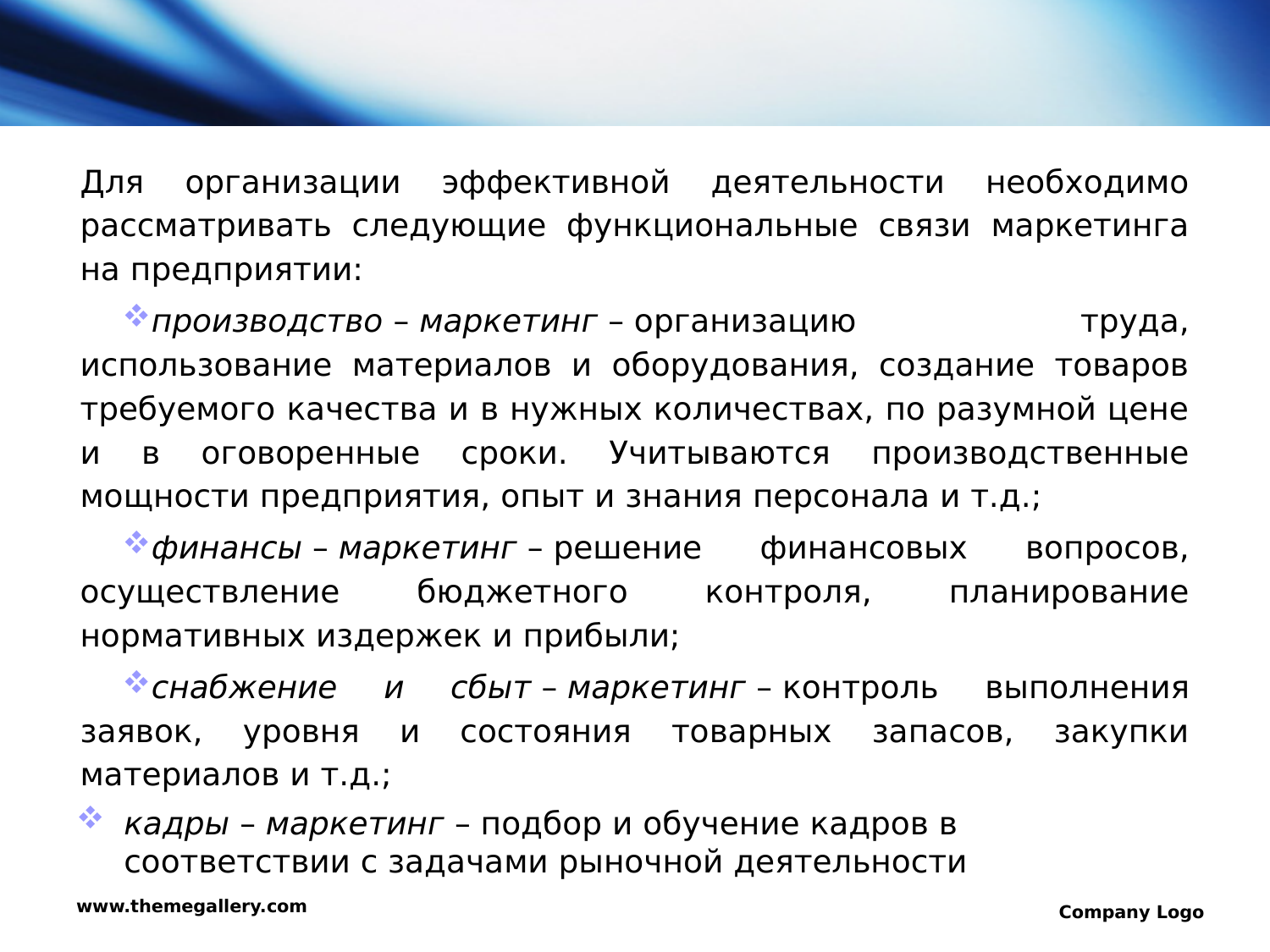

#
Для организации эффективной деятельности необходимо рассматривать следующие функциональные связи маркетинга на предприятии:
производство – маркетинг – организацию труда, использование материалов и оборудования, создание товаров требуемого качества и в нужных количествах, по разумной цене и в оговоренные сроки. Учитываются производственные мощности предприятия, опыт и знания персонала и т.д.;
финансы – маркетинг – решение финансовых вопросов, осуществление бюджетного контроля, планирование нормативных издержек и прибыли;
снабжение и сбыт – маркетинг – контроль выполнения заявок, уровня и состояния товарных запасов, закупки материалов и т.д.;
кадры – маркетинг – подбор и обучение кадров в соответствии с задачами рыночной деятельности
www.themegallery.com
Company Logo